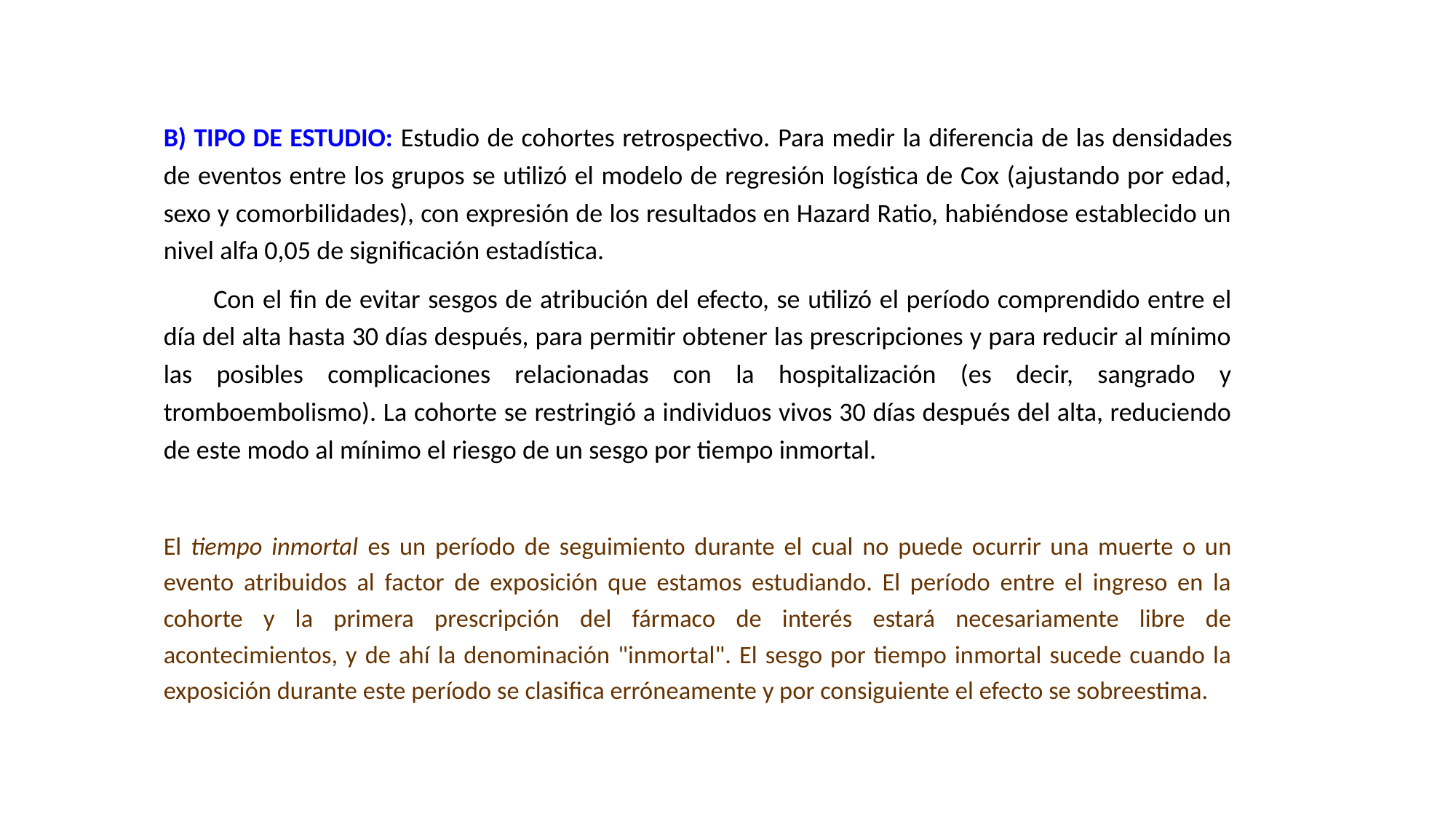

B) TIPO DE ESTUDIO: Estudio de cohortes retrospectivo. Para medir la diferencia de las densidades de eventos entre los grupos se utilizó el modelo de regresión logística de Cox (ajustando por edad, sexo y comorbilidades), con expresión de los resultados en Hazard Ratio, habiéndose establecido un nivel alfa 0,05 de significación estadística.
Con el fin de evitar sesgos de atribución del efecto, se utilizó el período comprendido entre el día del alta hasta 30 días después, para permitir obtener las prescripciones y para reducir al mínimo las posibles complicaciones relacionadas con la hospitalización (es decir, sangrado y tromboembolismo). La cohorte se restringió a individuos vivos 30 días después del alta, reduciendo de este modo al mínimo el riesgo de un sesgo por tiempo inmortal.

El tiempo inmortal es un período de seguimiento durante el cual no puede ocurrir una muerte o un evento atribuidos al factor de exposición que estamos estudiando. El período entre el ingreso en la cohorte y la primera prescripción del fármaco de interés estará necesariamente libre de acontecimientos, y de ahí la denominación "inmortal". El sesgo por tiempo inmortal sucede cuando la exposición durante este período se clasifica erróneamente y por consiguiente el efecto se sobreestima.